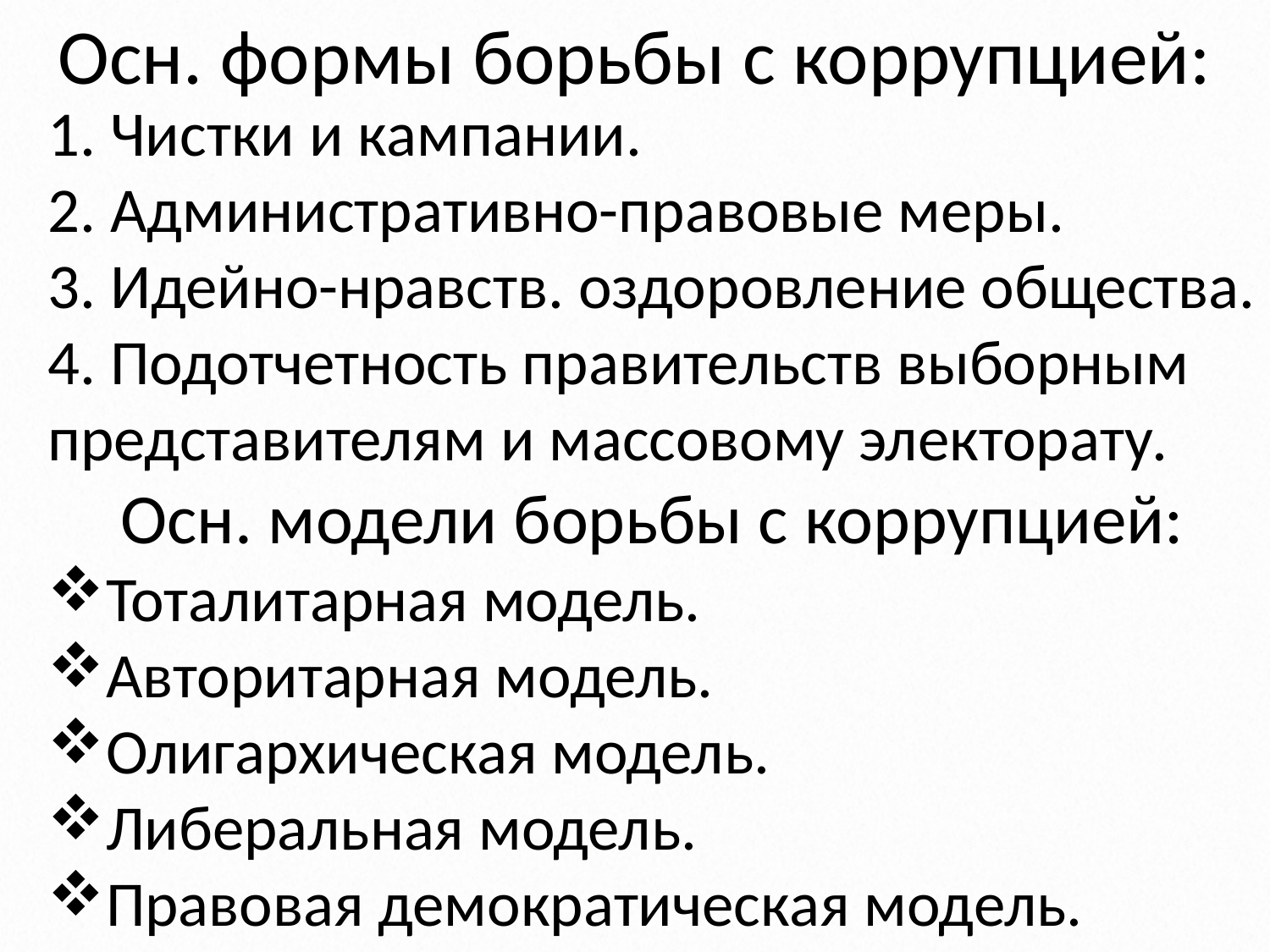

# Осн. формы борьбы с коррупцией:
1. Чистки и кампании.
2. Административно-правовые меры.
3. Идейно-нравств. оздоровление общества.
4. Подотчетность правительств выборным представителям и массовому электорату.
Осн. модели борьбы с коррупцией:
Тоталитарная модель.
Авторитарная модель.
Олигархическая модель.
Либеральная модель.
Правовая демократическая модель.